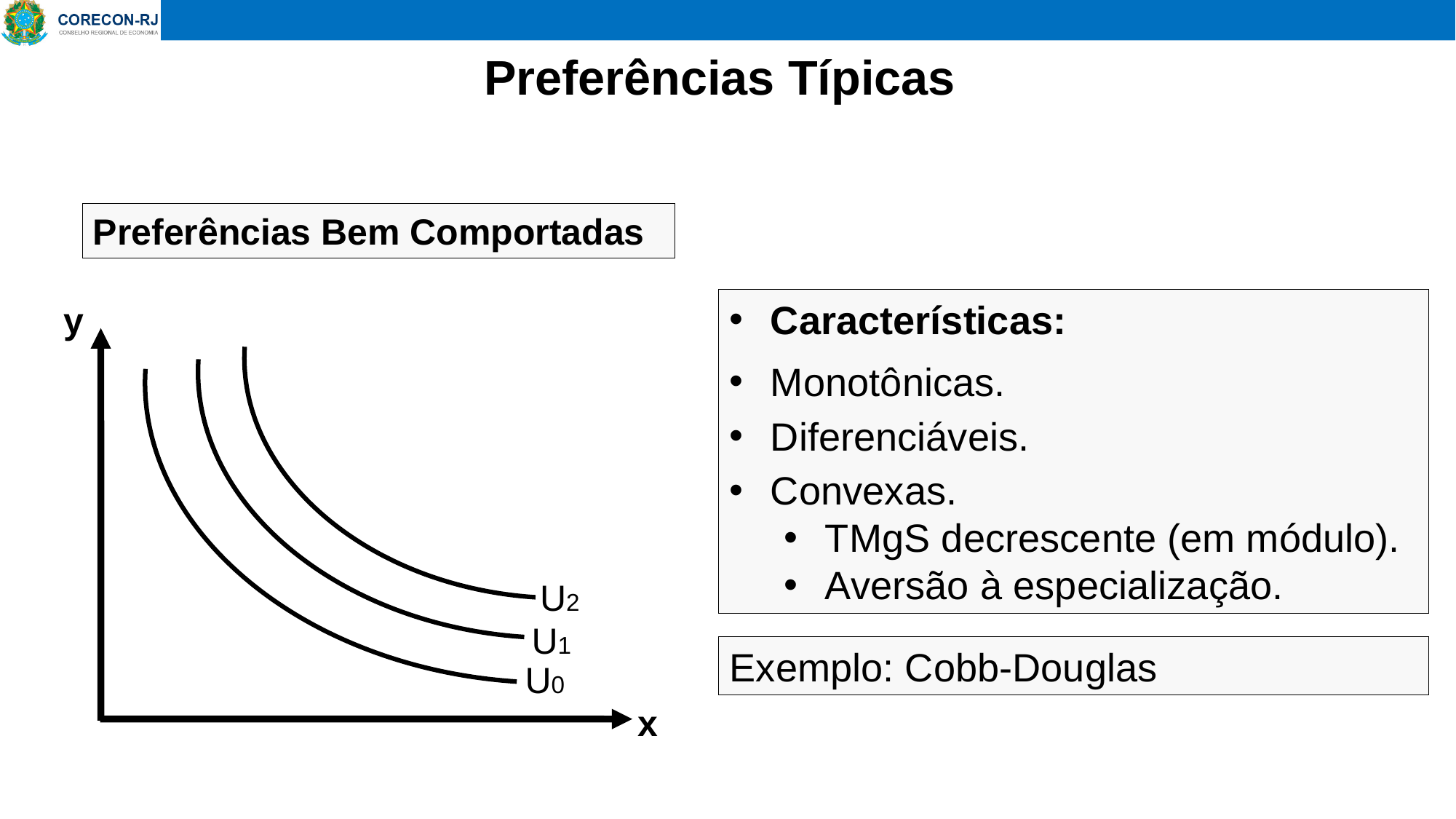

# Preferências Típicas
Preferências Bem Comportadas
Características:

Monotônicas.

Diferenciáveis.

Convexas.
TMgS decrescente (em módulo).
Aversão à especialização.
y

U2
U1
Exemplo: Cobb-Douglas
U0
x